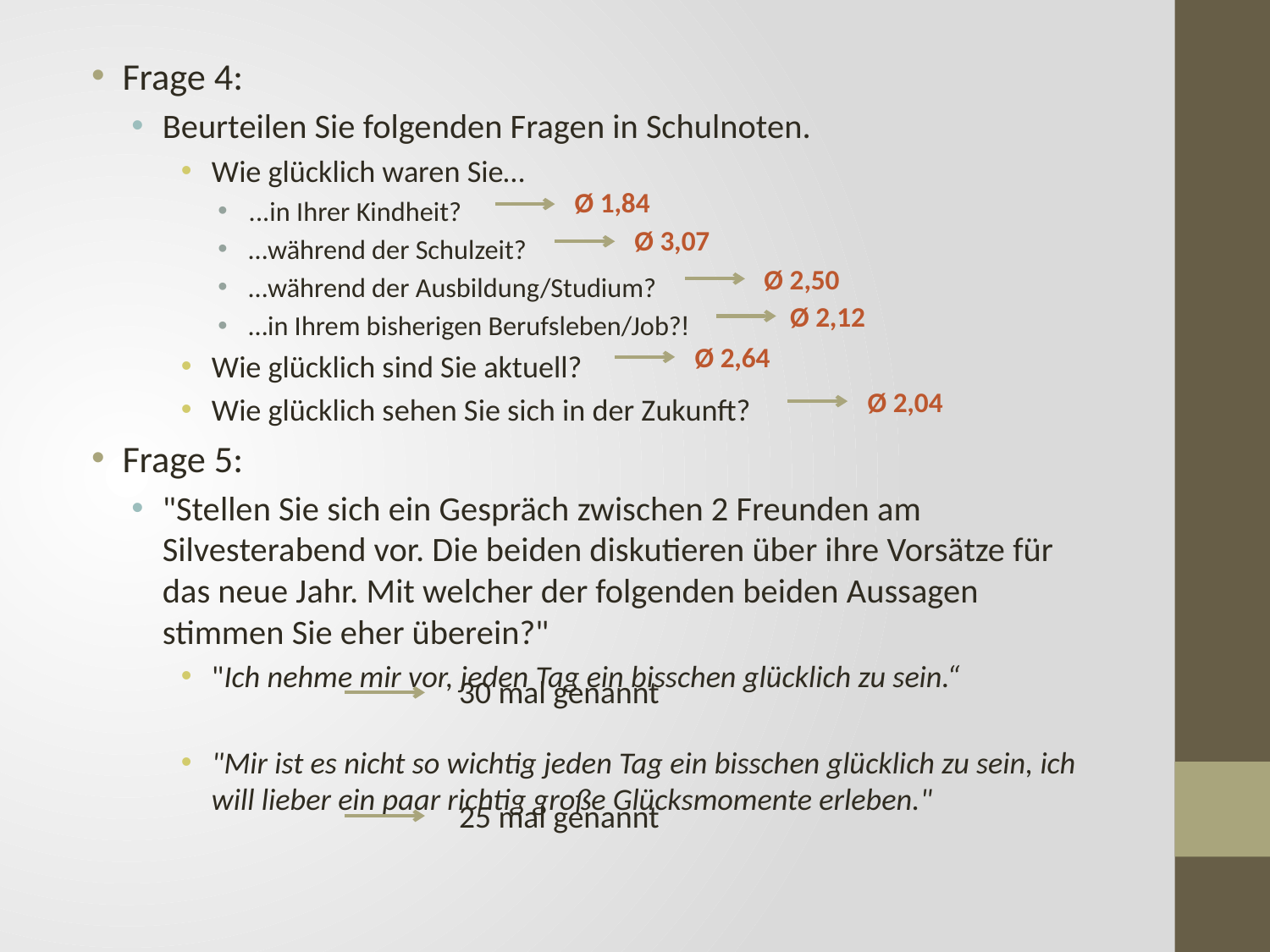

Frage 4:
Beurteilen Sie folgenden Fragen in Schulnoten.
Wie glücklich waren Sie…
...in Ihrer Kindheit?
…während der Schulzeit?
…während der Ausbildung/Studium?
…in Ihrem bisherigen Berufsleben/Job?!
Wie glücklich sind Sie aktuell?
Wie glücklich sehen Sie sich in der Zukunft?
Frage 5:
"Stellen Sie sich ein Gespräch zwischen 2 Freunden am Silvesterabend vor. Die beiden diskutieren über ihre Vorsätze für das neue Jahr. Mit welcher der folgenden beiden Aussagen stimmen Sie eher überein?"
"Ich nehme mir vor, jeden Tag ein bisschen glücklich zu sein.“

"Mir ist es nicht so wichtig jeden Tag ein bisschen glücklich zu sein, ich will lieber ein paar richtig große Glücksmomente erleben."

Ø 1,84
Ø 3,07
Ø 2,50
Ø 2,12
Ø 2,64
Ø 2,04
30 mal genannt
25 mal genannt